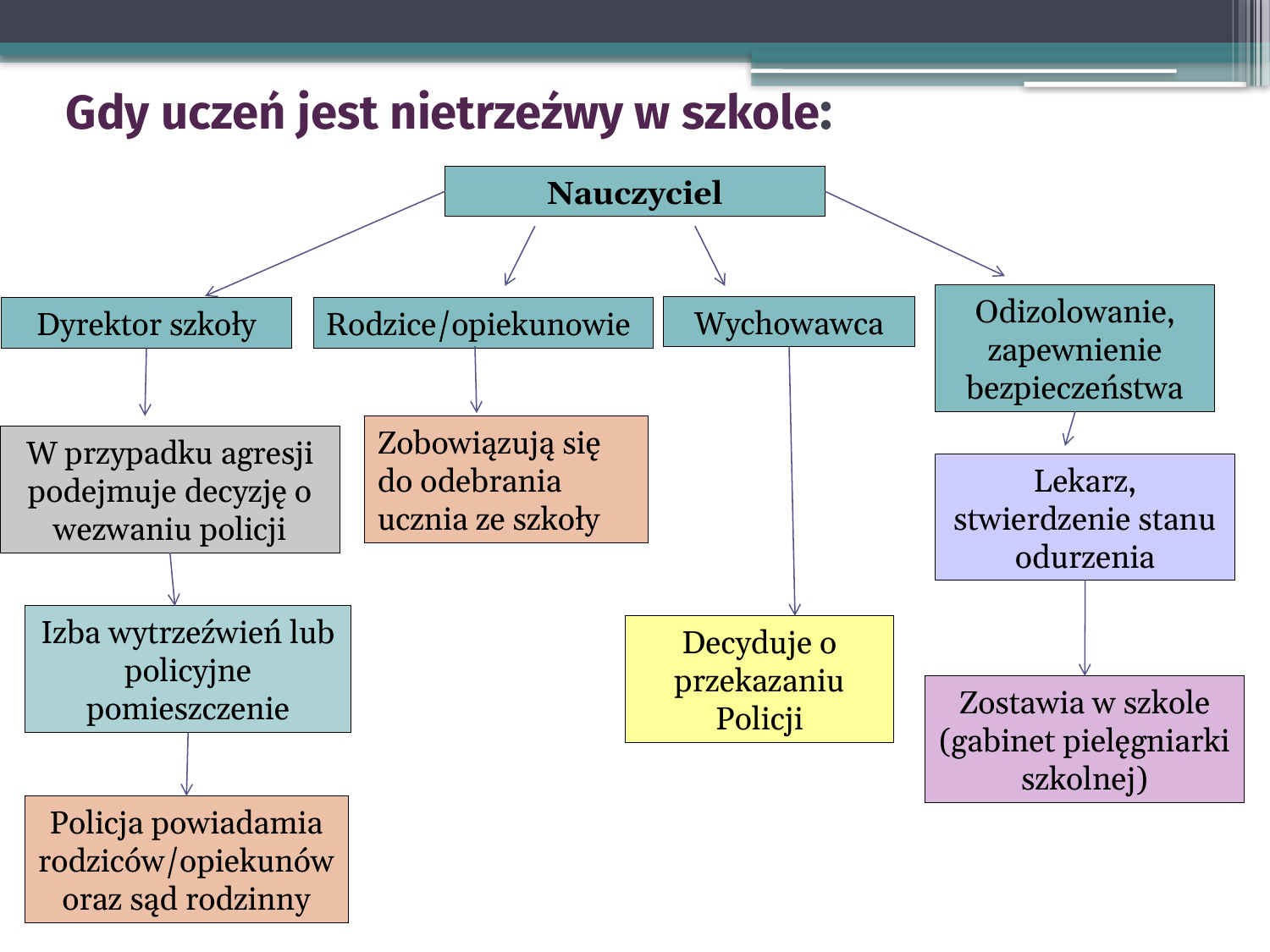

# Gdy uczeń jest nietrzeźwy w szkole:
Nauczyciel
Odizolowanie, zapewnienie bezpieczeństwa
Wychowawca
Dyrektor szkoły
Rodzice/opiekunowie
Zobowiązują się do odebrania ucznia ze szkoły
W przypadku agresji podejmuje decyzję o wezwaniu policji
Lekarz, stwierdzenie stanu odurzenia
Izba wytrzeźwień lub policyjne pomieszczenie
Decyduje o przekazaniu Policji
Zostawia w szkole (gabinet pielęgniarki szkolnej)
Policja powiadamia rodziców/opiekunów oraz sąd rodzinny